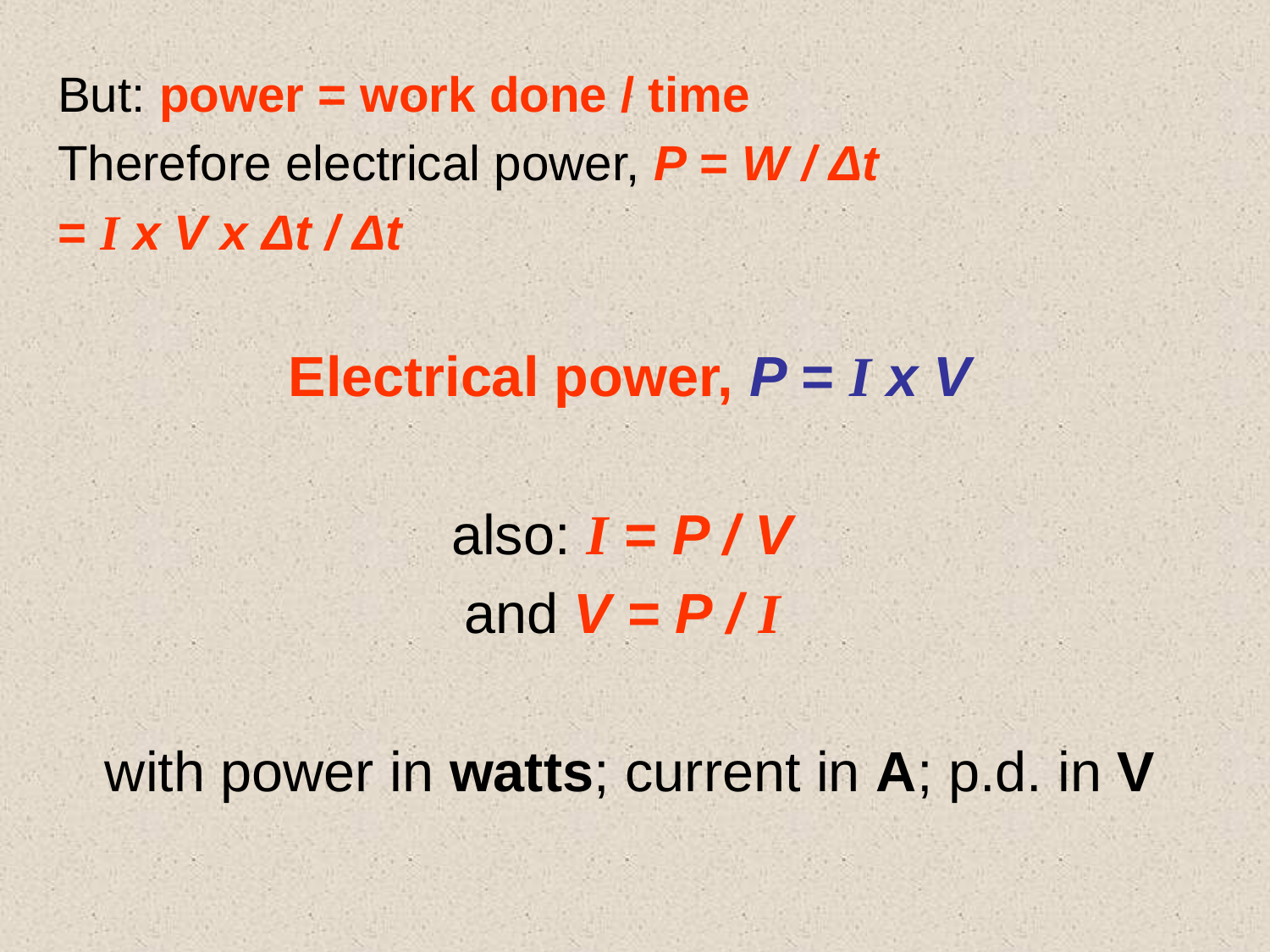

But: power = work done / time
Therefore electrical power, P = W / Δt
= I x V x Δt / Δt

Electrical power, P = I x V

also: I = P / V
and V = P / I

with power in watts; current in A; p.d. in V